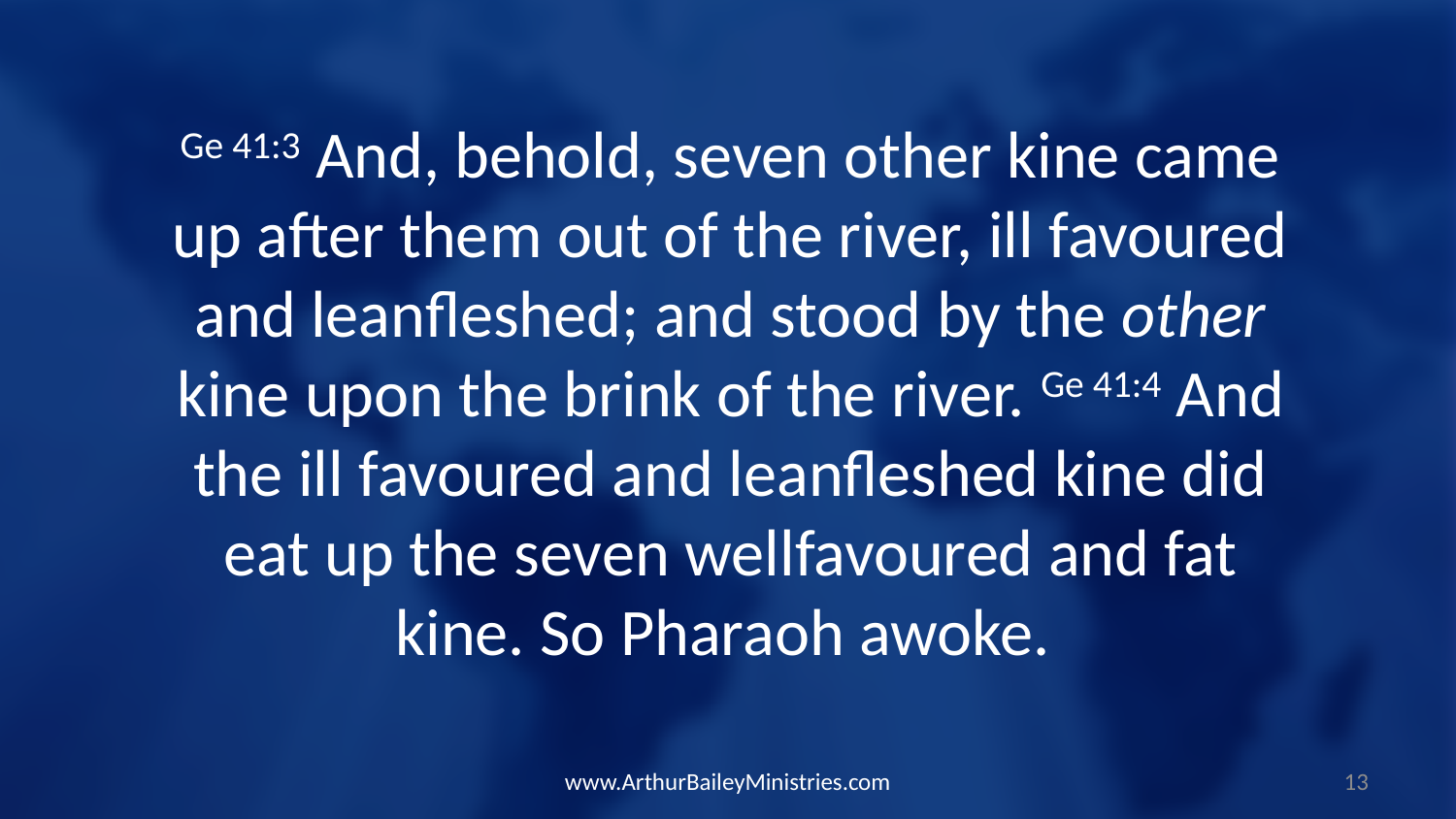

Ge 41:3 And, behold, seven other kine came up after them out of the river, ill favoured and leanfleshed; and stood by the other kine upon the brink of the river. Ge 41:4 And the ill favoured and leanfleshed kine did eat up the seven wellfavoured and fat kine. So Pharaoh awoke.
www.ArthurBaileyMinistries.com
13